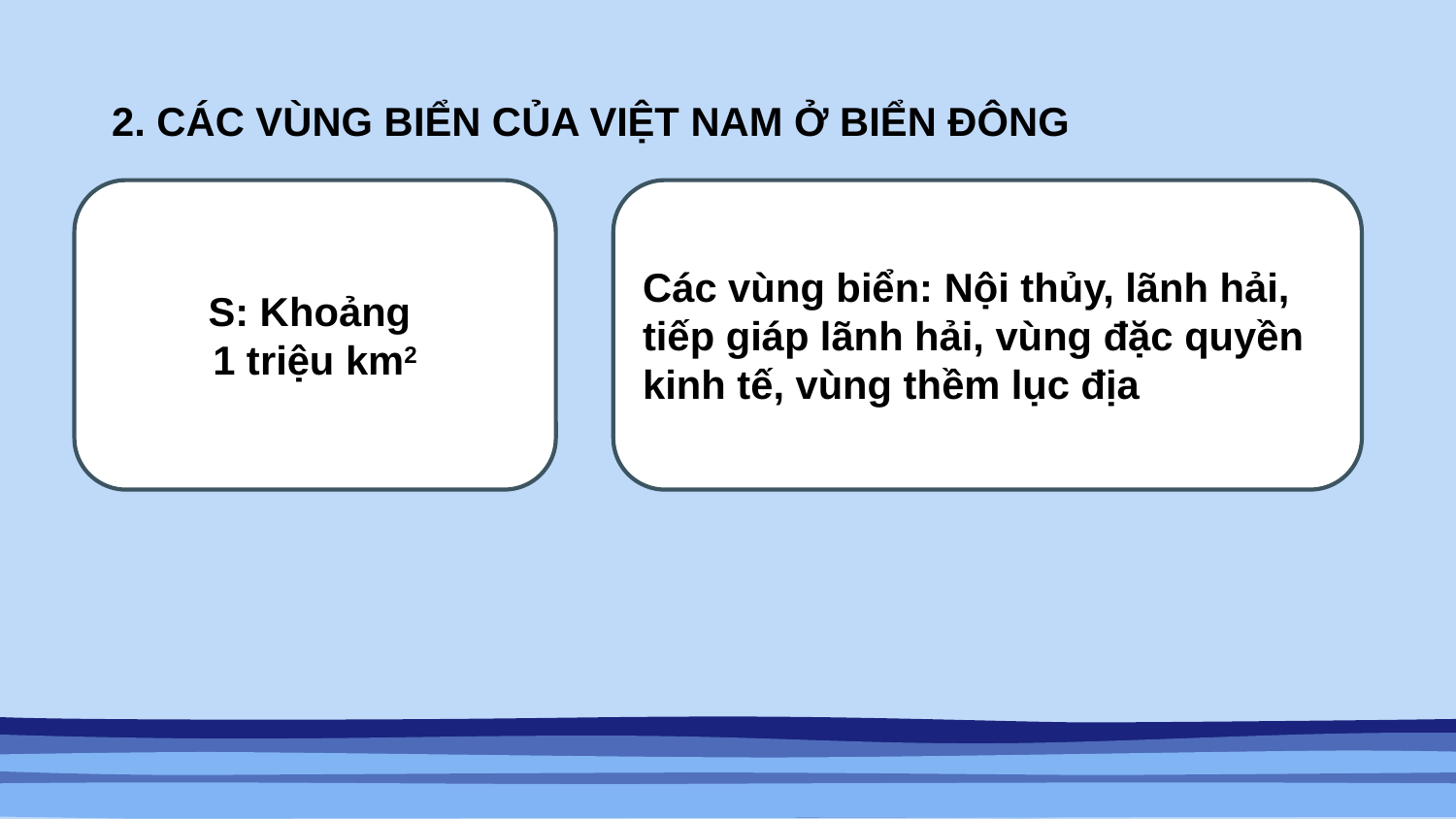

2. CÁC VÙNG BIỂN CỦA VIỆT NAM Ở BIỂN ĐÔNG
S: Khoảng
1 triệu km2
Các vùng biển: Nội thủy, lãnh hải, tiếp giáp lãnh hải, vùng đặc quyền kinh tế, vùng thềm lục địa